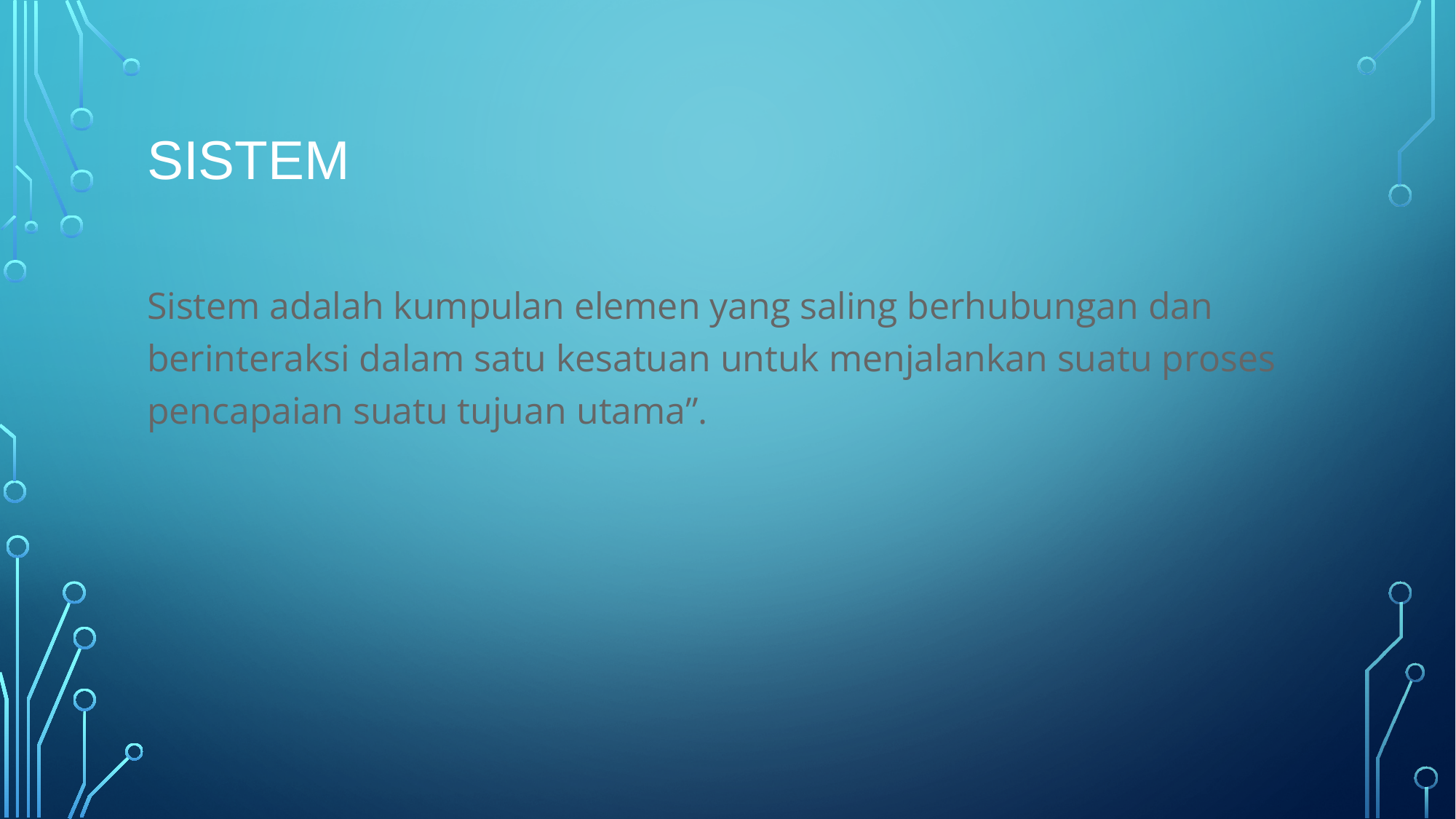

# sistem
Sistem adalah kumpulan elemen yang saling berhubungan dan berinteraksi dalam satu kesatuan untuk menjalankan suatu proses pencapaian suatu tujuan utama”.